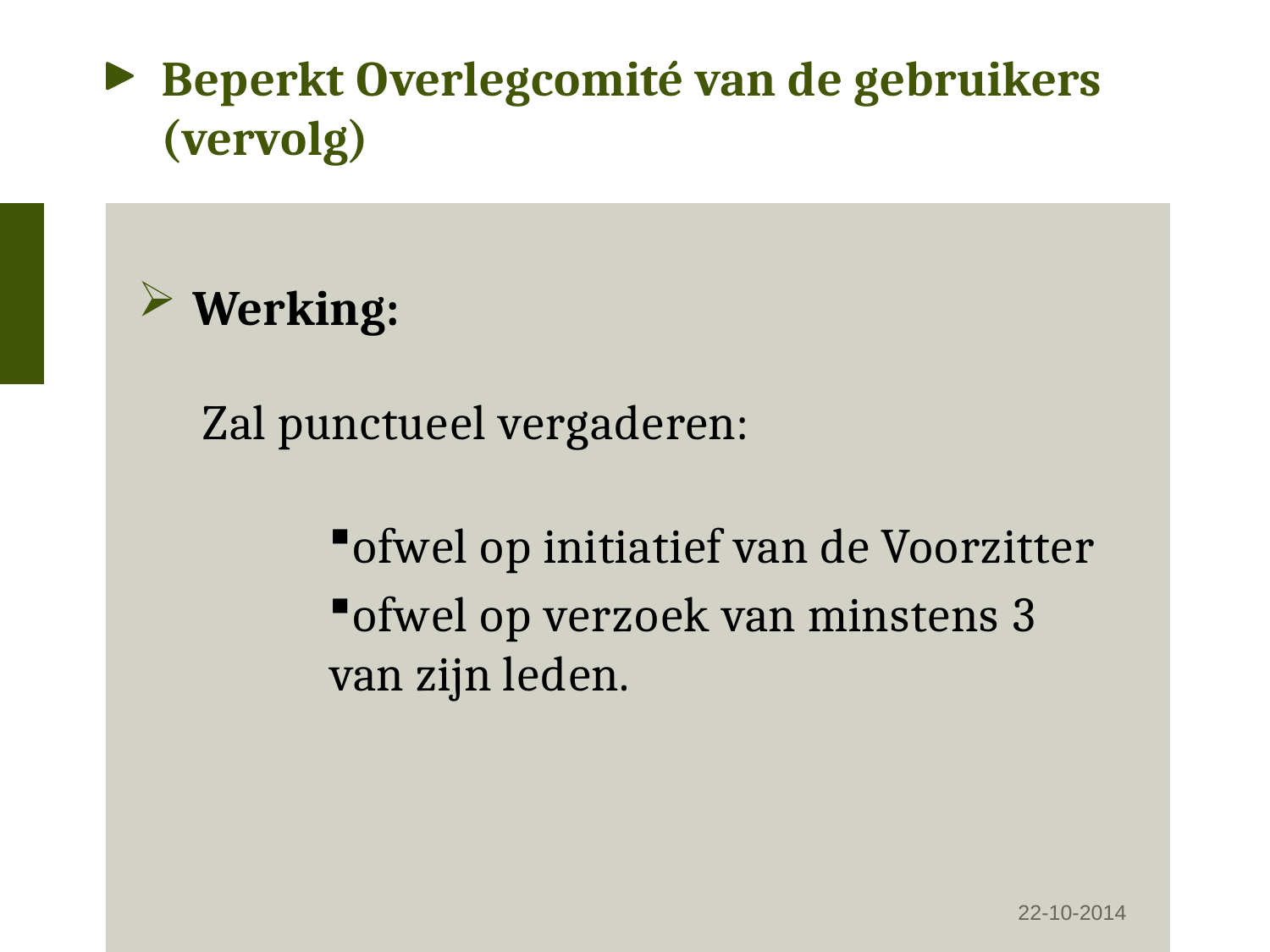

Beperkt Overlegcomité van de gebruikers (vervolg)
 Werking:

    Zal punctueel vergaderen:

ofwel op initiatief van de Voorzitter
ofwel op verzoek van minstens 3     van zijn leden.
22-10-2014